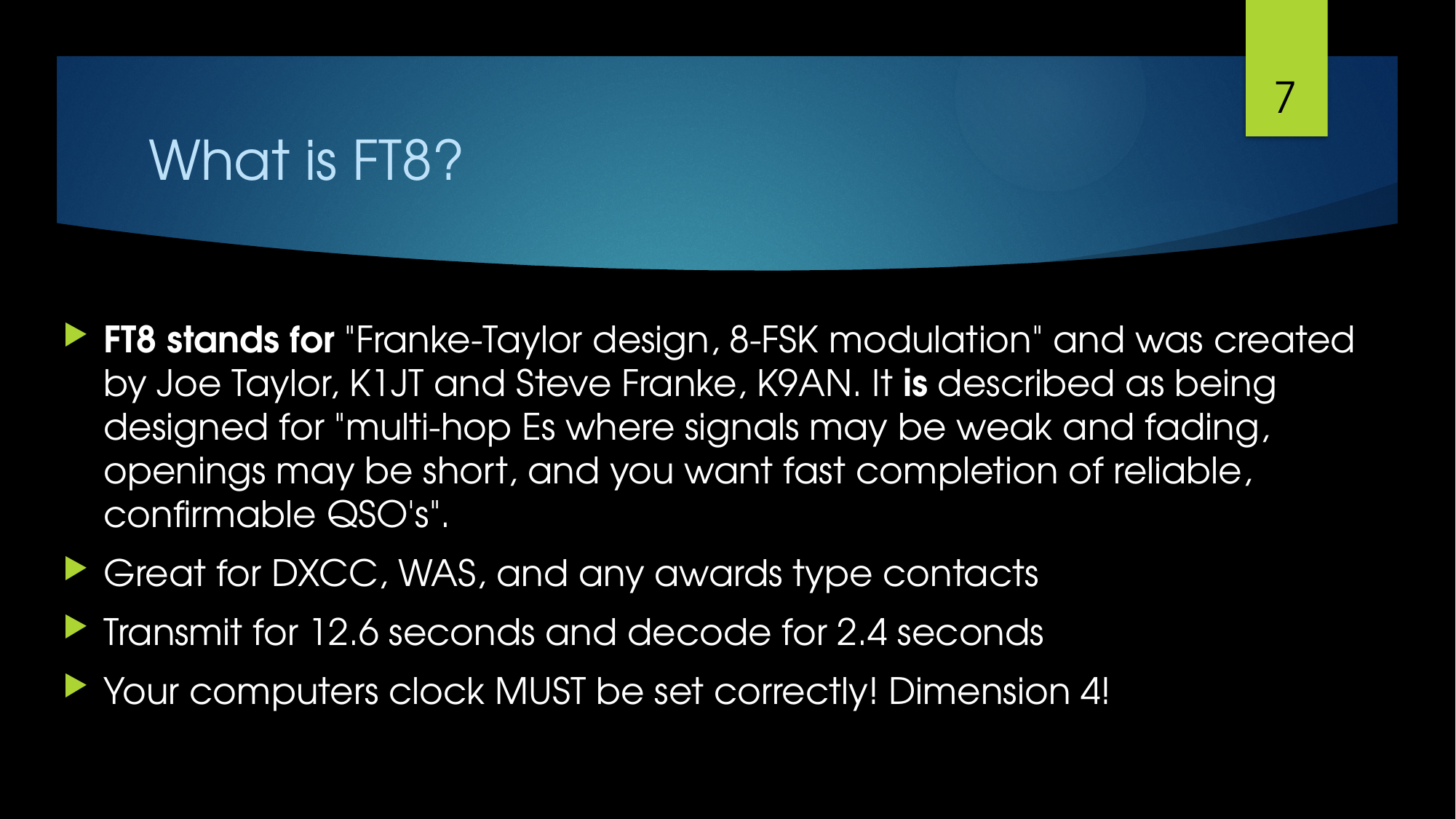

7
# What is FT8?
FT8 stands for "Franke-Taylor design, 8-FSK modulation" and was created by Joe Taylor, K1JT and Steve Franke, K9AN. It is described as being designed for "multi-hop Es where signals may be weak and fading, openings may be short, and you want fast completion of reliable, confirmable QSO's".
Great for DXCC, WAS, and any awards type contacts
Transmit for 12.6 seconds and decode for 2.4 seconds
Your computers clock MUST be set correctly! Dimension 4!